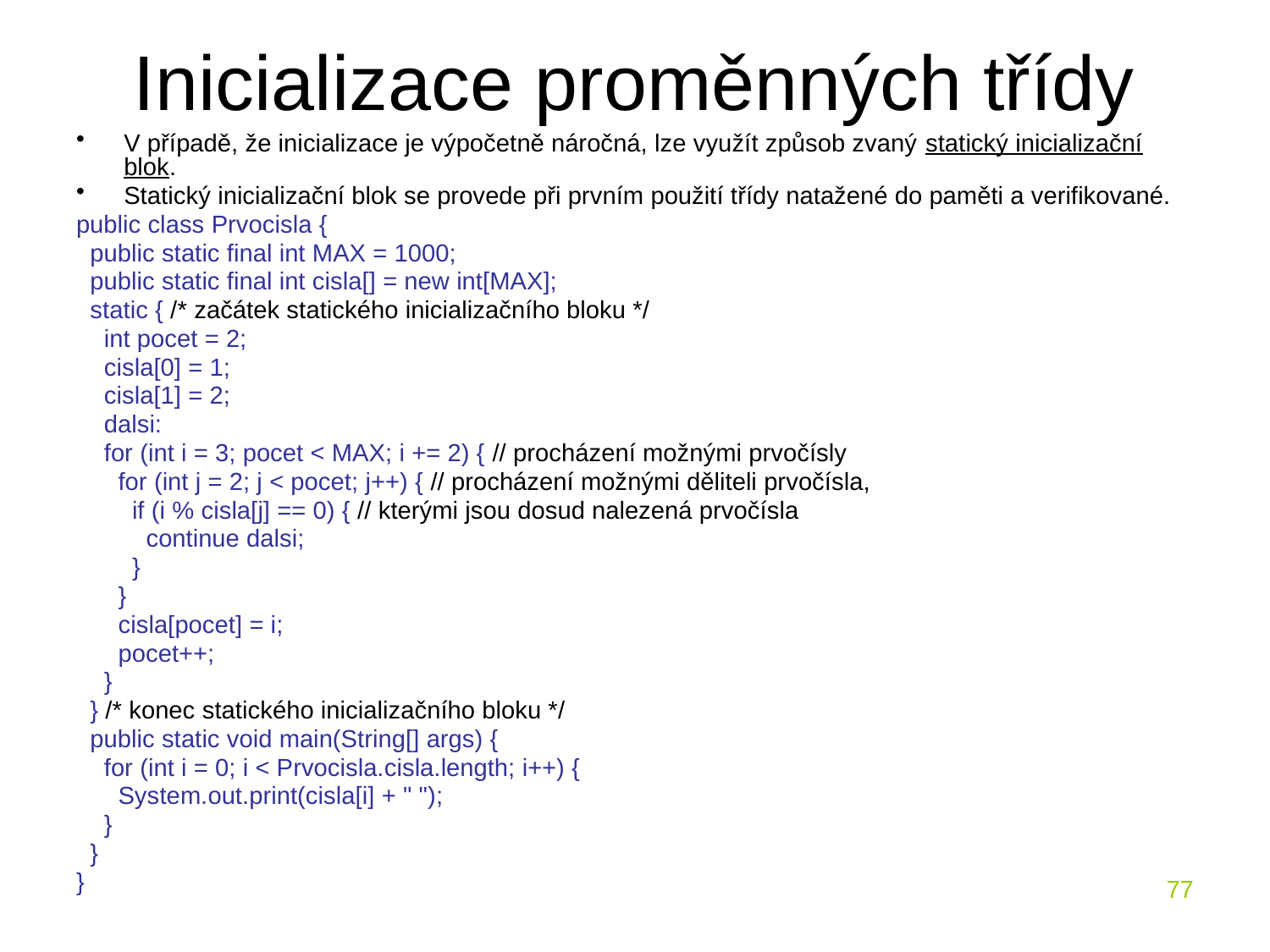

# Inicializace proměnných třídy
V případě, že inicializace je výpočetně náročná, lze využít způsob zvaný statický inicializační blok.
Statický inicializační blok se provede při prvním použití třídy natažené do paměti a verifikované.
public class Prvocisla {
  public static final int MAX = 1000;
  public static final int cisla[] = new int[MAX];
  static { /* začátek statického inicializačního bloku */
    int pocet = 2;
    cisla[0] = 1;
    cisla[1] = 2;
    dalsi:
    for (int i = 3; pocet < MAX; i += 2) { // procházení možnými prvočísly
      for (int j = 2; j < pocet; j++) { // procházení možnými děliteli prvočísla,
        if (i % cisla[j] == 0) { // kterými jsou dosud nalezená prvočísla
          continue dalsi;
        }
      }
      cisla[pocet] = i;
      pocet++;
    }
  } /* konec statického inicializačního bloku */
  public static void main(String[] args) {
    for (int i = 0; i < Prvocisla.cisla.length; i++) {
      System.out.print(cisla[i] + " ");
    }
  }
}
77